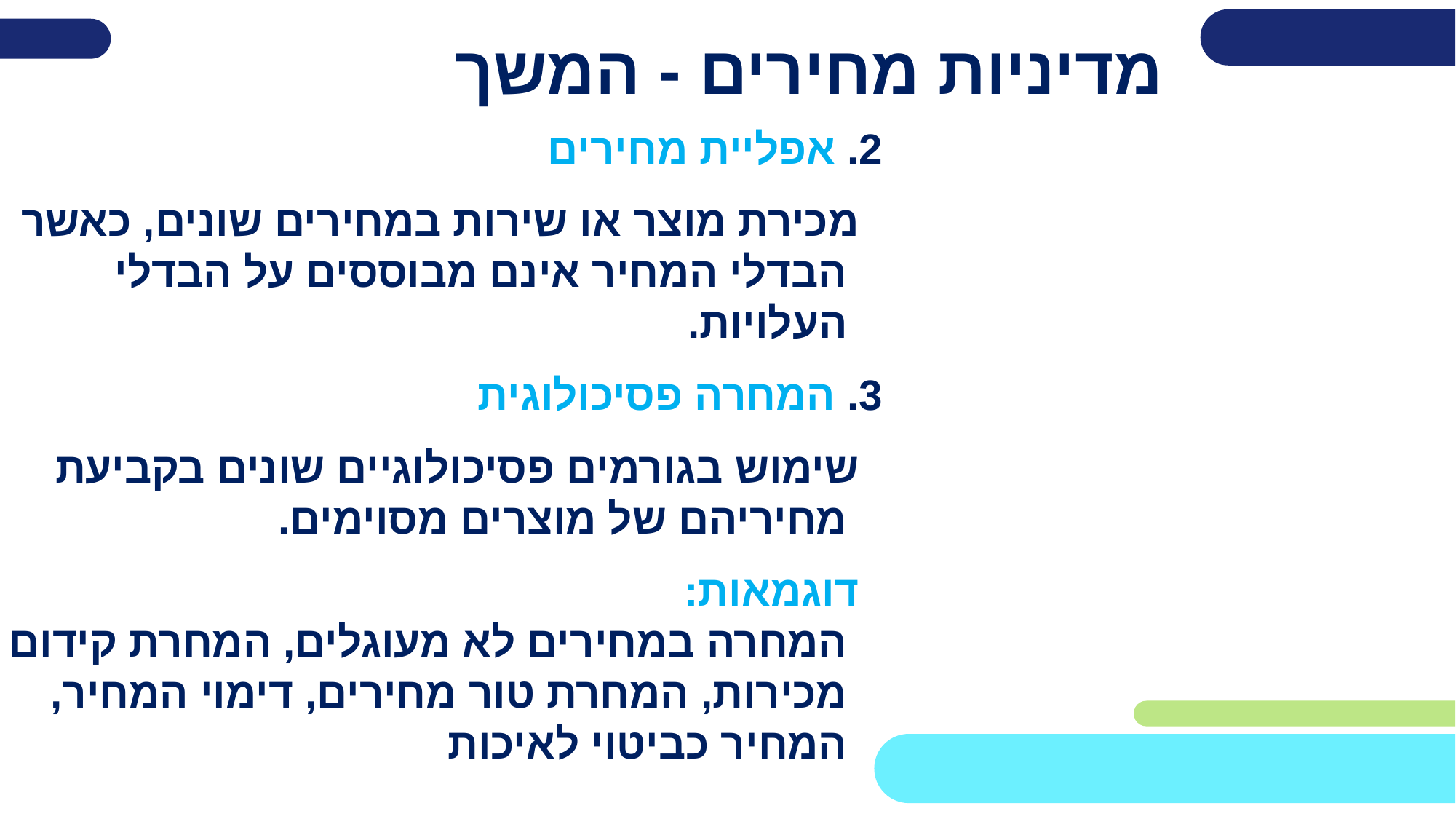

מדיניות מחירים - המשך
2. אפליית מחירים
  מכירת מוצר או שירות במחירים שונים, כאשר
   הבדלי המחיר אינם מבוססים על הבדלי
   העלויות.
3. המחרה פסיכולוגית
  שימוש בגורמים פסיכולוגיים שונים בקביעת
   מחיריהם של מוצרים מסוימים.
  דוגמאות:
   המחרה במחירים לא מעוגלים, המחרת קידום
   מכירות, המחרת טור מחירים, דימוי המחיר,
   המחיר כביטוי לאיכות